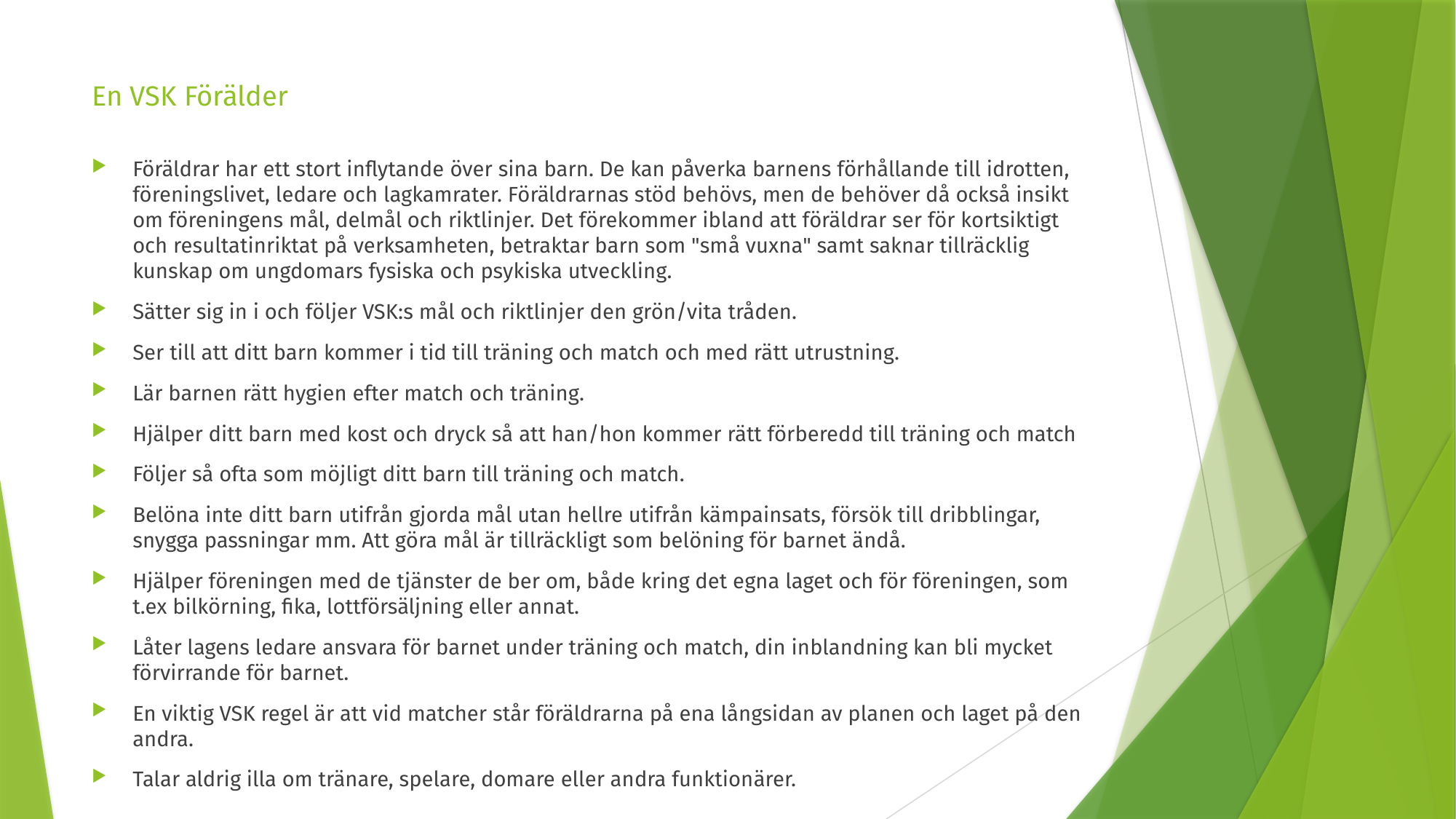

# En VSK Förälder
Föräldrar har ett stort inflytande över sina barn. De kan påverka barnens förhållande till idrotten, föreningslivet, ledare och lagkamrater. Föräldrarnas stöd behövs, men de behöver då också insikt om föreningens mål, delmål och riktlinjer. Det förekommer ibland att föräldrar ser för kortsiktigt och resultatinriktat på verksamheten, betraktar barn som "små vuxna" samt saknar tillräcklig kunskap om ungdomars fysiska och psykiska utveckling.
Sätter sig in i och följer VSK:s mål och riktlinjer den grön/vita tråden.
Ser till att ditt barn kommer i tid till träning och match och med rätt utrustning.
Lär barnen rätt hygien efter match och träning.
Hjälper ditt barn med kost och dryck så att han/hon kommer rätt förberedd till träning och match
Följer så ofta som möjligt ditt barn till träning och match.
Belöna inte ditt barn utifrån gjorda mål utan hellre utifrån kämpainsats, försök till dribblingar, snygga passningar mm. Att göra mål är tillräckligt som belöning för barnet ändå.
Hjälper föreningen med de tjänster de ber om, både kring det egna laget och för föreningen, som t.ex bilkörning, fika, lottförsäljning eller annat.
Låter lagens ledare ansvara för barnet under träning och match, din inblandning kan bli mycket förvirrande för barnet.
En viktig VSK regel är att vid matcher står föräldrarna på ena långsidan av planen och laget på den andra.
Talar aldrig illa om tränare, spelare, domare eller andra funktionärer.